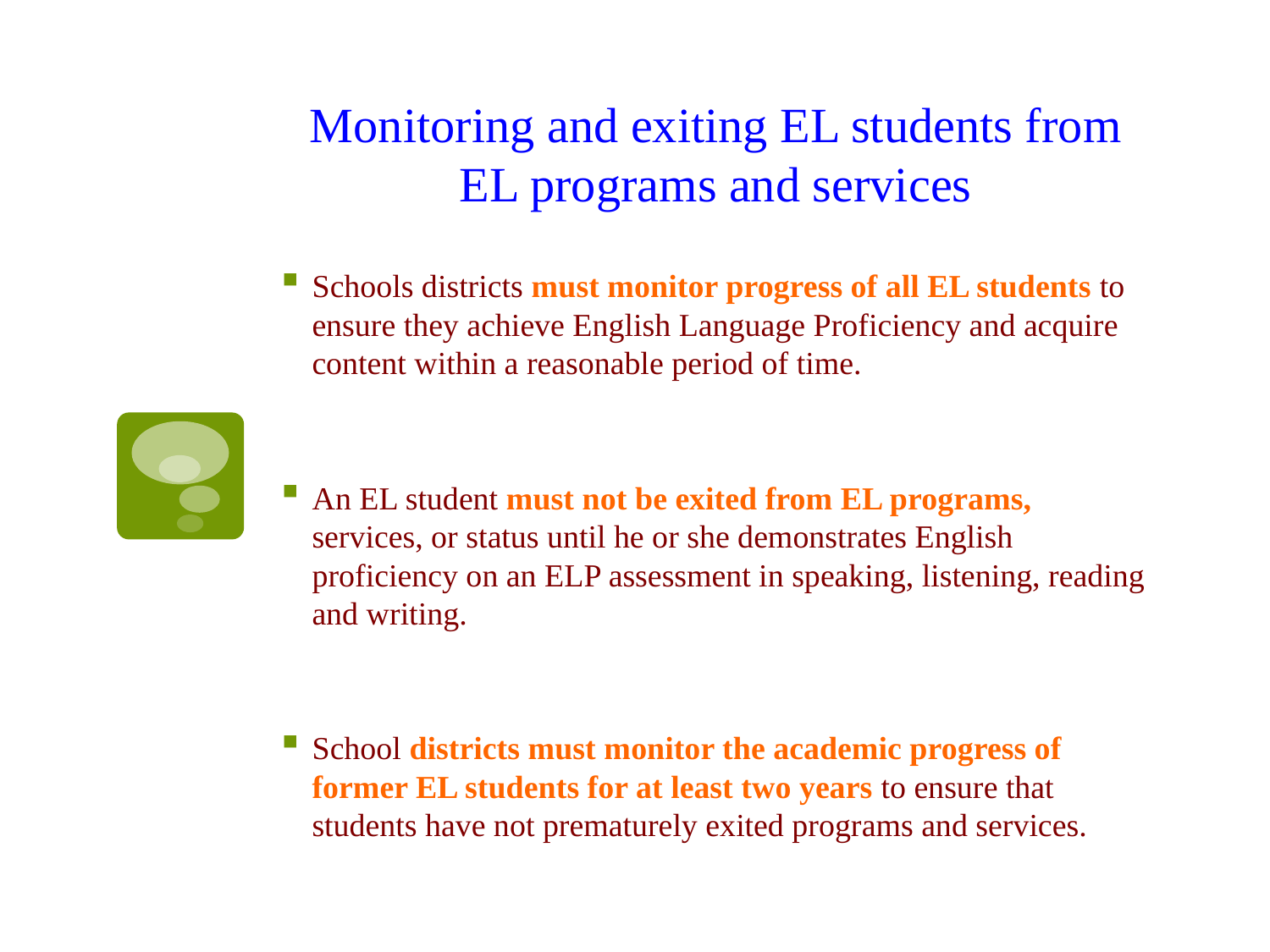

# Monitoring and exiting EL students from EL programs and services
Schools districts must monitor progress of all EL students to ensure they achieve English Language Proficiency and acquire content within a reasonable period of time.

An EL student must not be exited from EL programs, services, or status until he or she demonstrates English proficiency on an ELP assessment in speaking, listening, reading and writing.

School districts must monitor the academic progress of former EL students for at least two years to ensure that students have not prematurely exited programs and services.